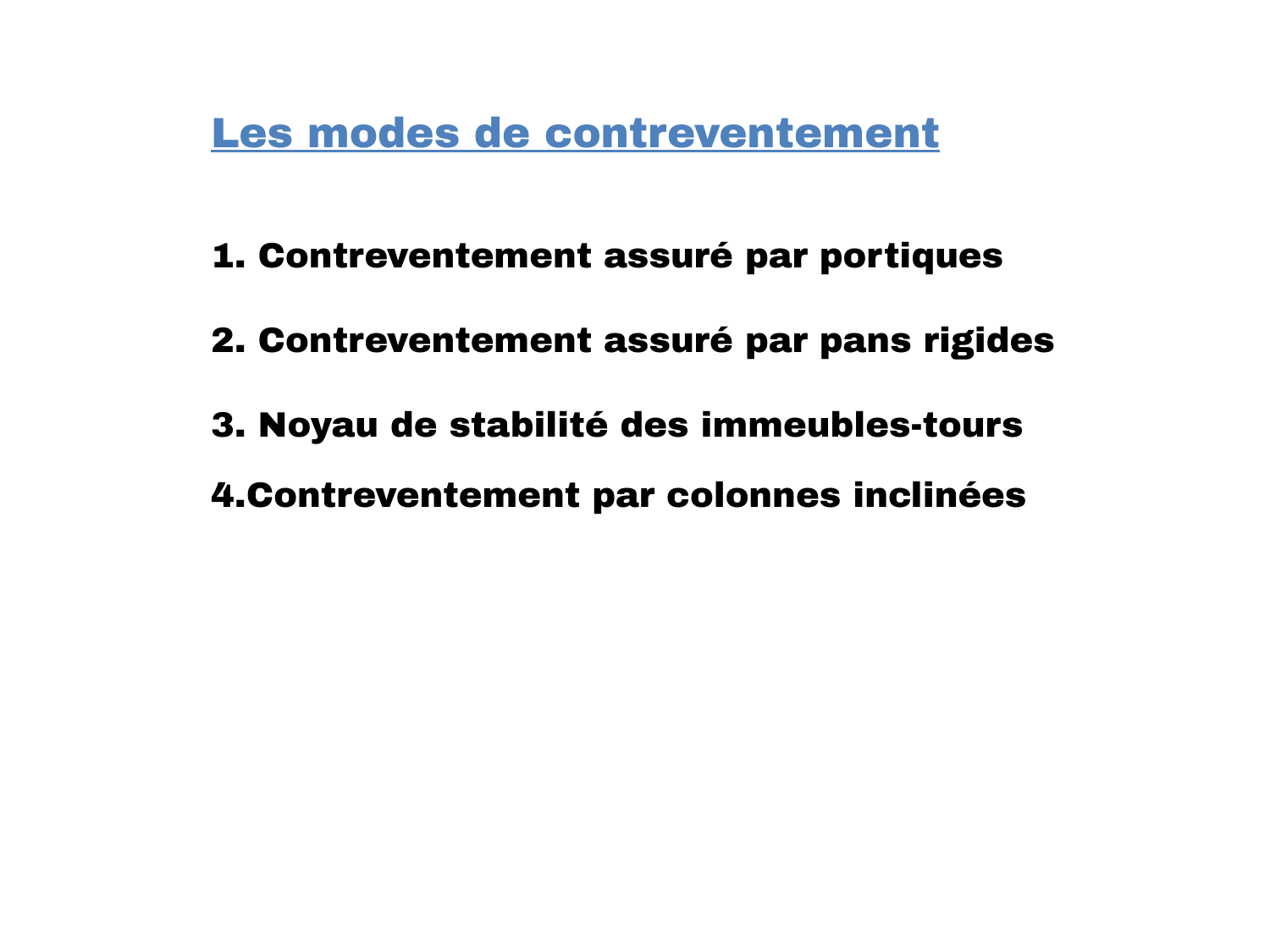

Les modes de contreventement

1. Contreventement assuré par portiques

2. Contreventement assuré par pans rigides

3. Noyau de stabilité des immeubles-tours

4.Contreventement par colonnes inclinées